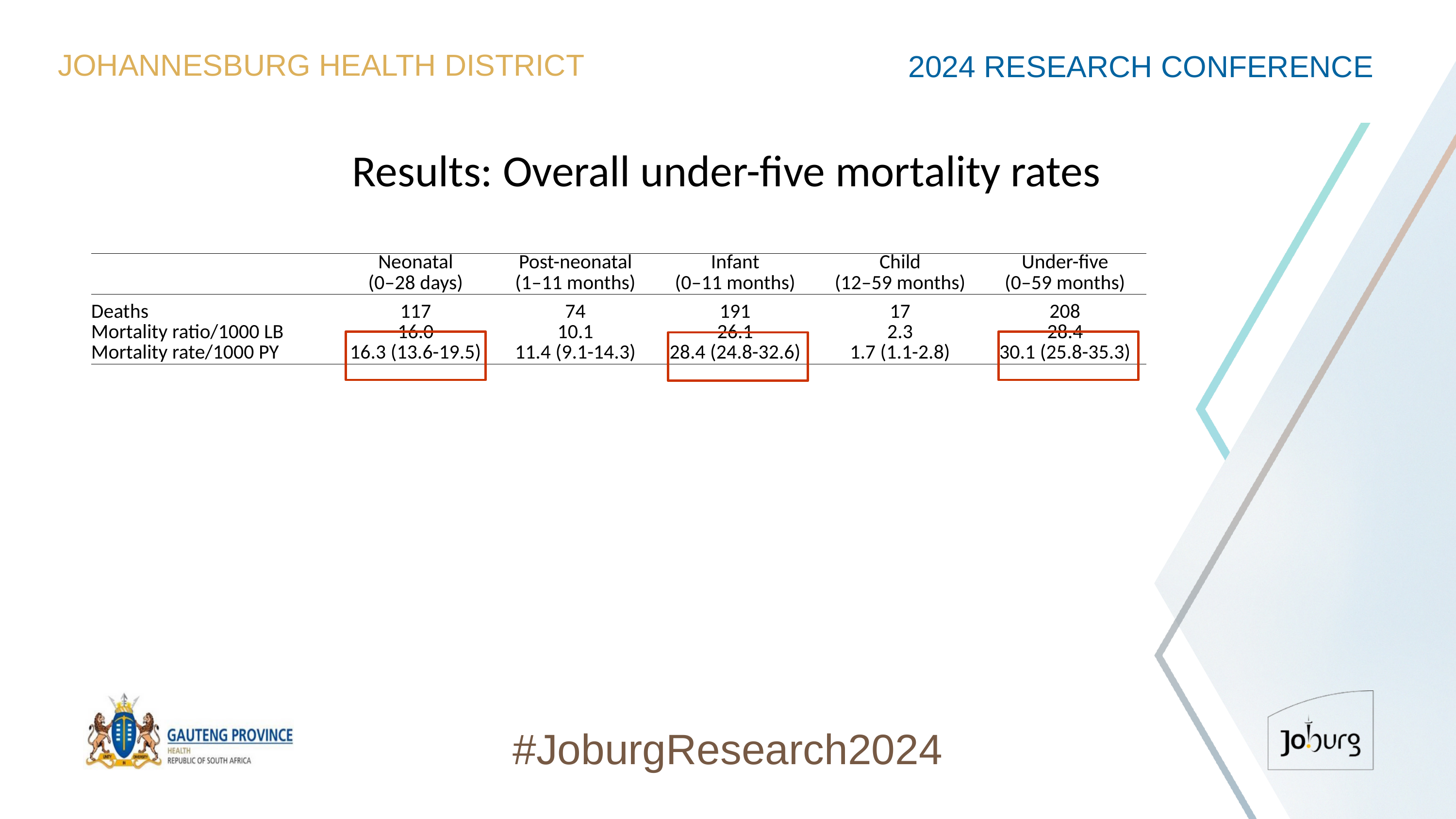

JOHANNESBURG HEALTH DISTRICT
2024 RESEARCH CONFERENCE
# Results: Overall under-five mortality rates

|  | Neonatal | Post-neonatal | Infant | Child | Under-five |
| --- | --- | --- | --- | --- | --- |
|  | (0–28 days) | (1–11 months) | (0–11 months) | (12–59 months) | (0–59 months) |
| Deaths | 117 | 74 | 191 | 17 | 208 |
| Mortality ratio/1000 LB | 16.0 | 10.1 | 26.1 | 2.3 | 28.4 |
| Mortality rate/1000 PY | 16.3 (13.6-19.5) | 11.4 (9.1-14.3) | 28.4 (24.8-32.6) | 1.7 (1.1-2.8) | 30.1 (25.8-35.3) |

#JoburgResearch2024